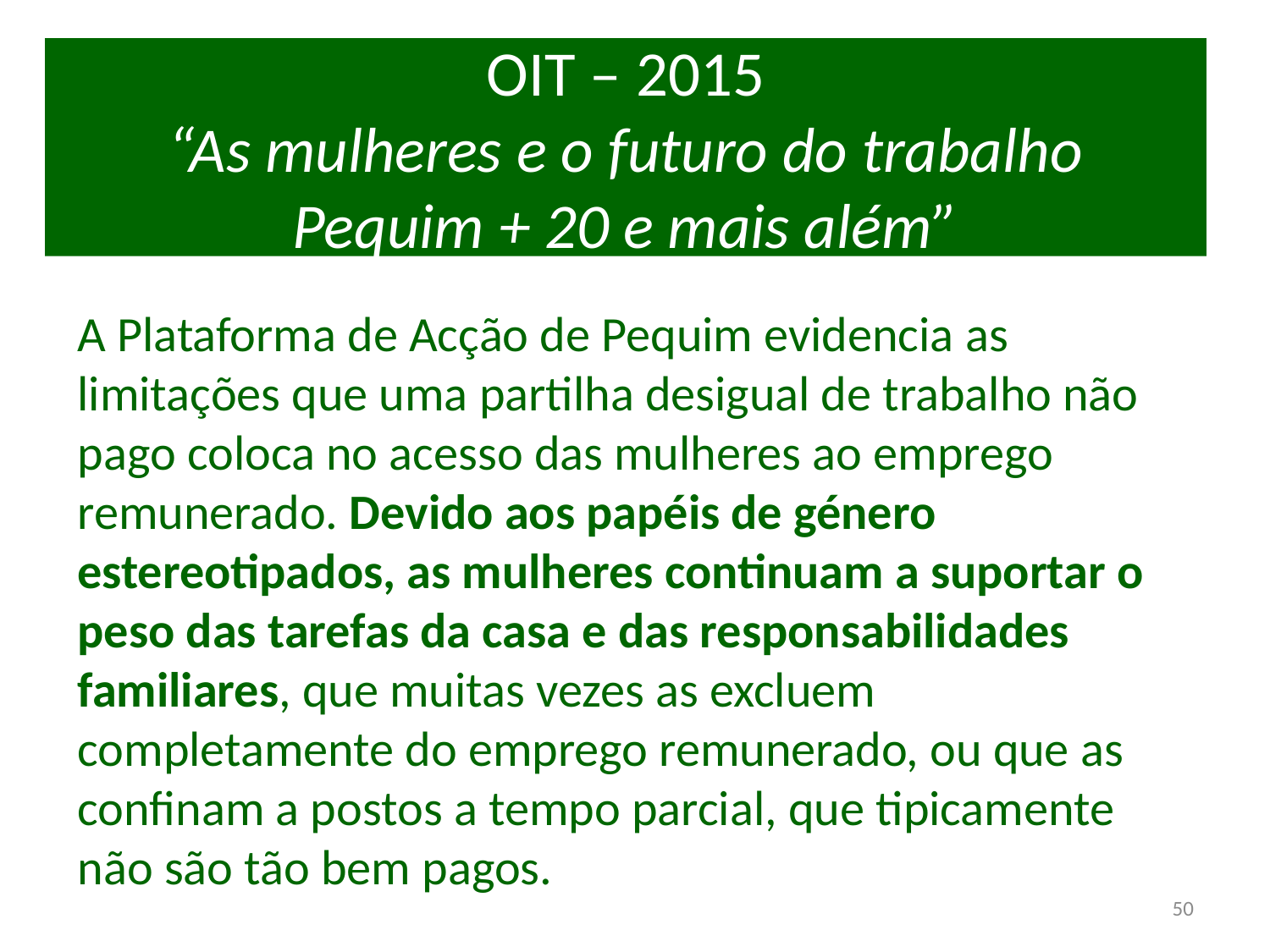

# OIT – 2015 “As mulheres e o futuro do trabalho Pequim + 20 e mais além”
A Plataforma de Acção de Pequim evidencia as limitações que uma partilha desigual de trabalho não pago coloca no acesso das mulheres ao emprego remunerado. Devido aos papéis de género estereotipados, as mulheres continuam a suportar o peso das tarefas da casa e das responsabilidades familiares, que muitas vezes as excluem completamente do emprego remunerado, ou que as confinam a postos a tempo parcial, que tipicamente não são tão bem pagos.
50